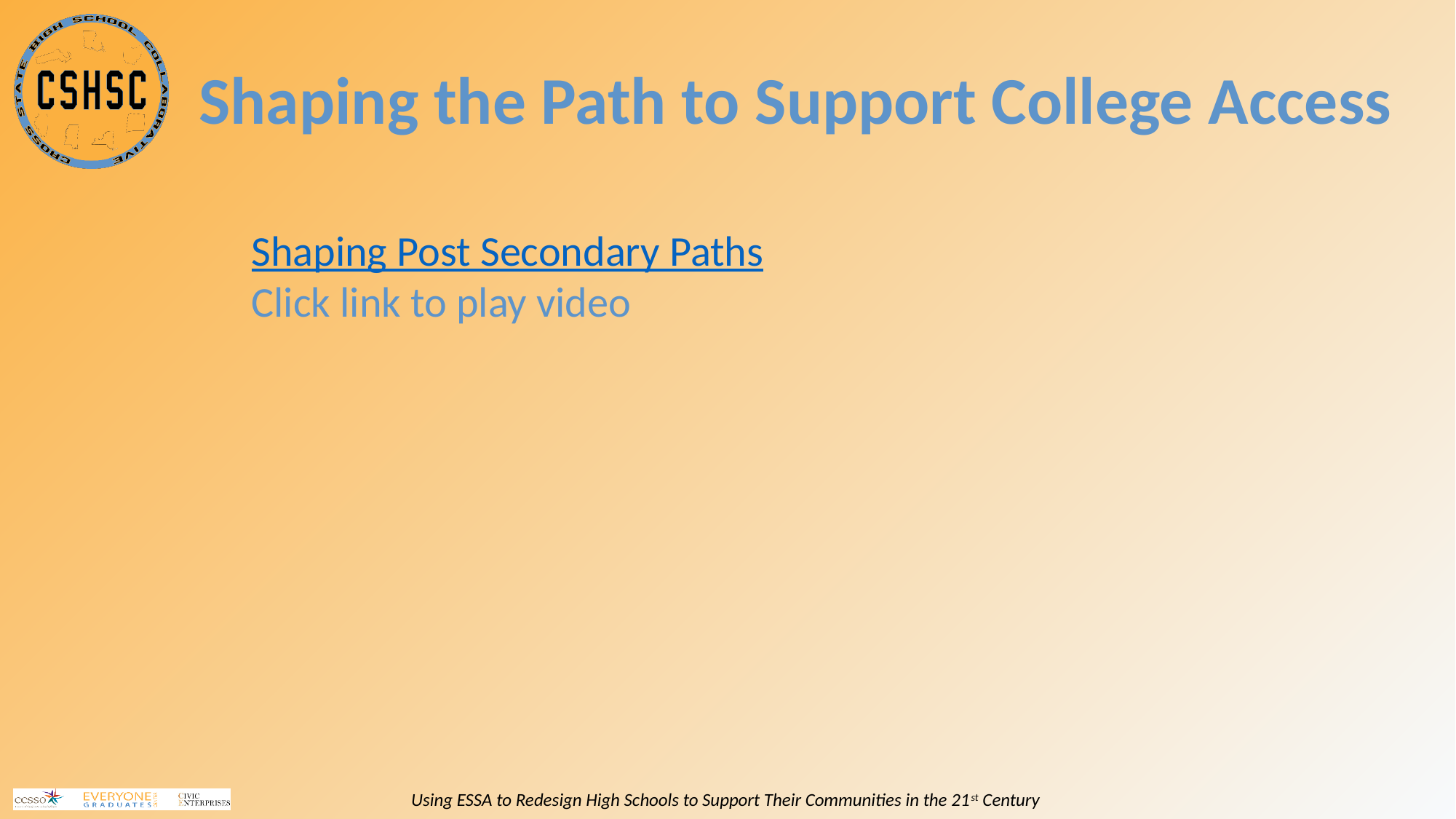

# Shaping the Path to Support College Access

Shaping Post Secondary Paths
Click link to play video